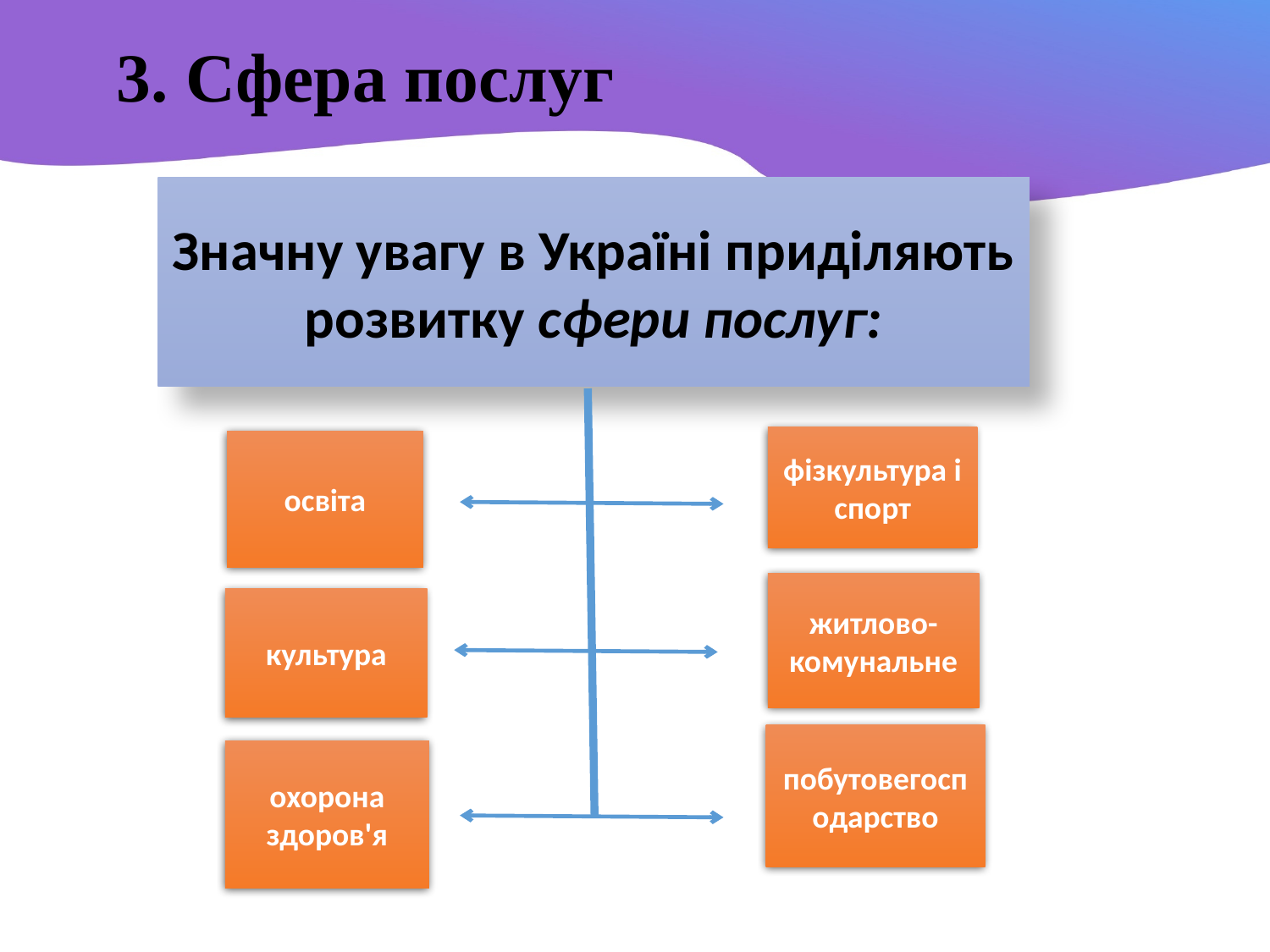

# 3. Сфера послуг
Значну увагу в Україні приділяють розвитку сфери послуг:
фізкультура і спорт
освіта
житлово-комунальне
культура
побутовегосподарство
охорона здоров'я